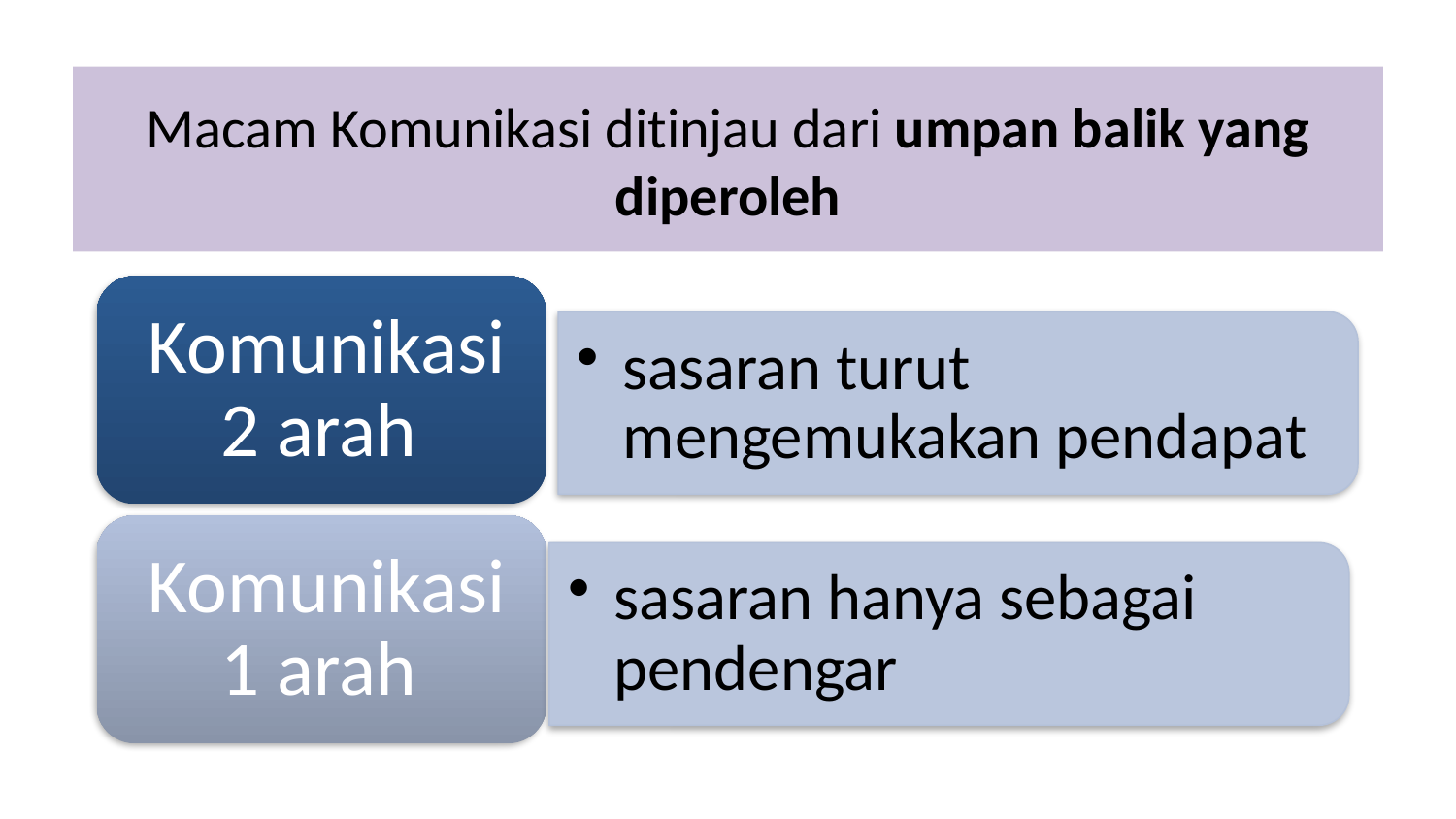

# Macam Komunikasi ditinjau dari umpan balik yang diperoleh
Komunikasi 2 arah
Komunikasi 1 arah

sasaran turut mengemukakan pendapat

sasaran hanya sebagai pendengar